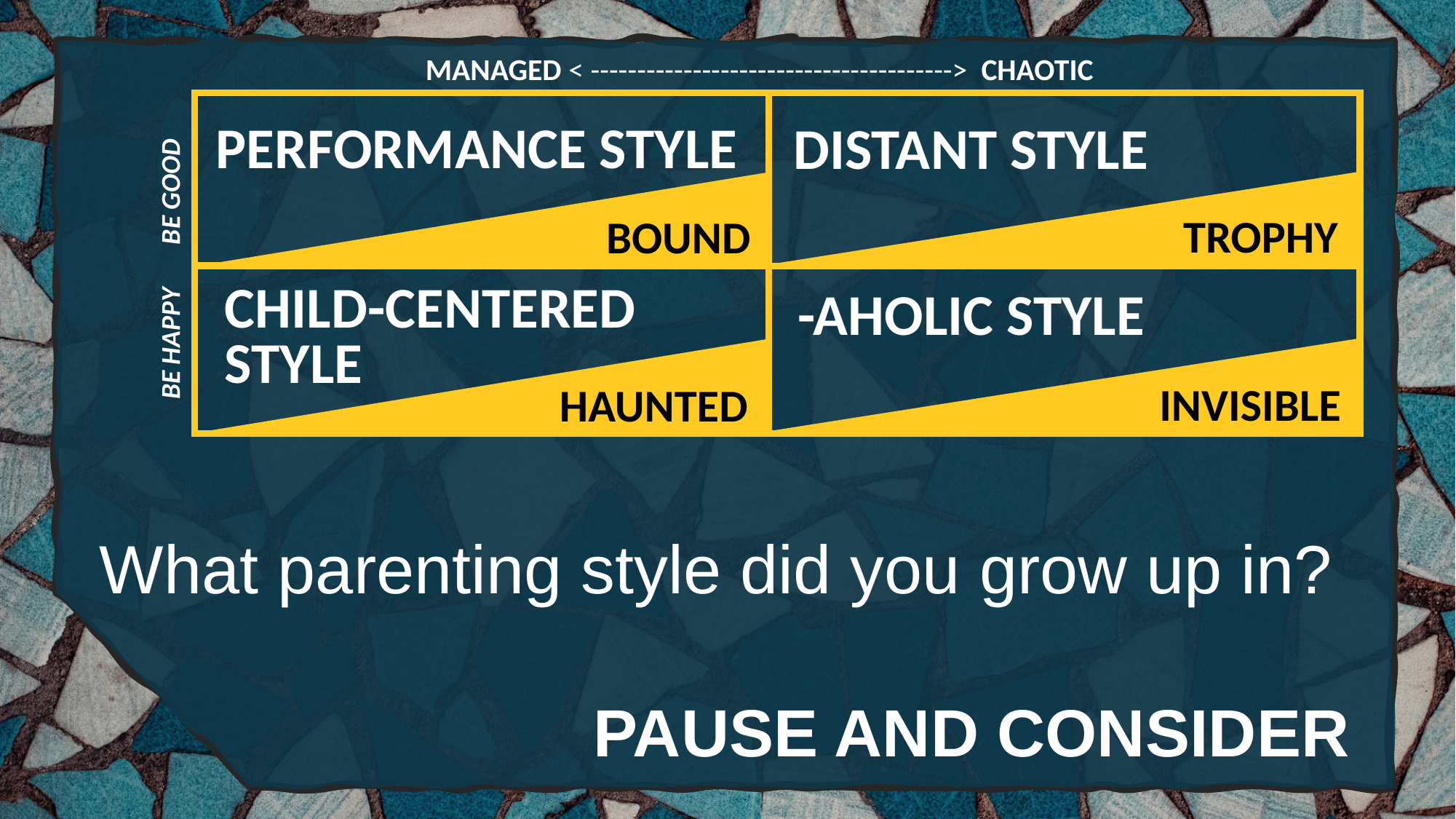

MANAGED < --------------------------------------->  CHAOTIC

PERFORMANCE STYLE
DISTANT STYLE

TROPHY
BOUND
BE HAPPY       BE GOOD
-AHOLIC STYLE
CHILD-CENTERED STYLE

INVISIBLE
HAUNTED
What parenting style did you grow up in?
# PAUSE AND CONSIDER